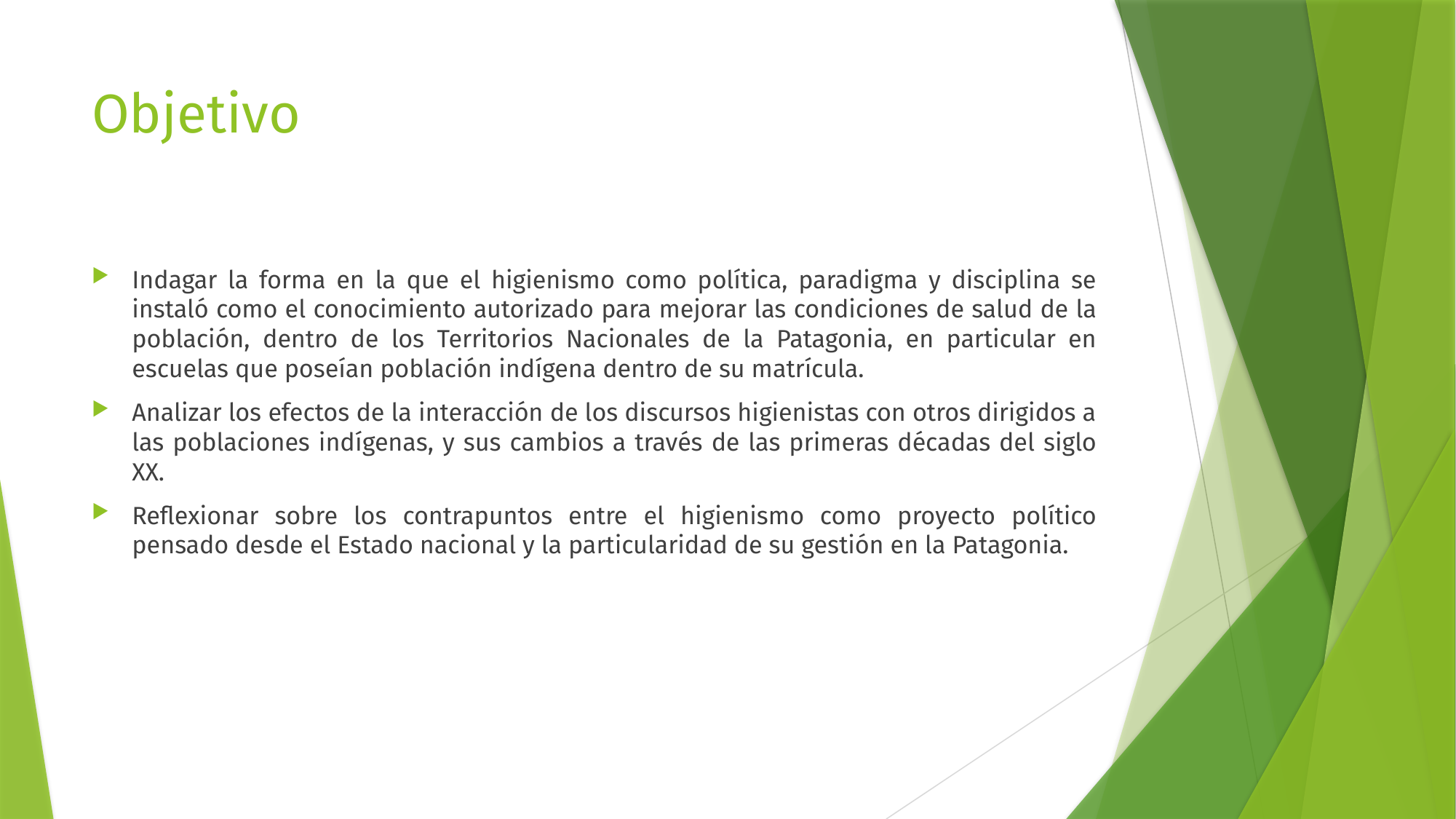

# Objetivo
Indagar la forma en la que el higienismo como política, paradigma y disciplina se instaló como el conocimiento autorizado para mejorar las condiciones de salud de la población, dentro de los Territorios Nacionales de la Patagonia, en particular en escuelas que poseían población indígena dentro de su matrícula.
Analizar los efectos de la interacción de los discursos higienistas con otros dirigidos a las poblaciones indígenas, y sus cambios a través de las primeras décadas del siglo XX.
Reflexionar sobre los contrapuntos entre el higienismo como proyecto político pensado desde el Estado nacional y la particularidad de su gestión en la Patagonia.